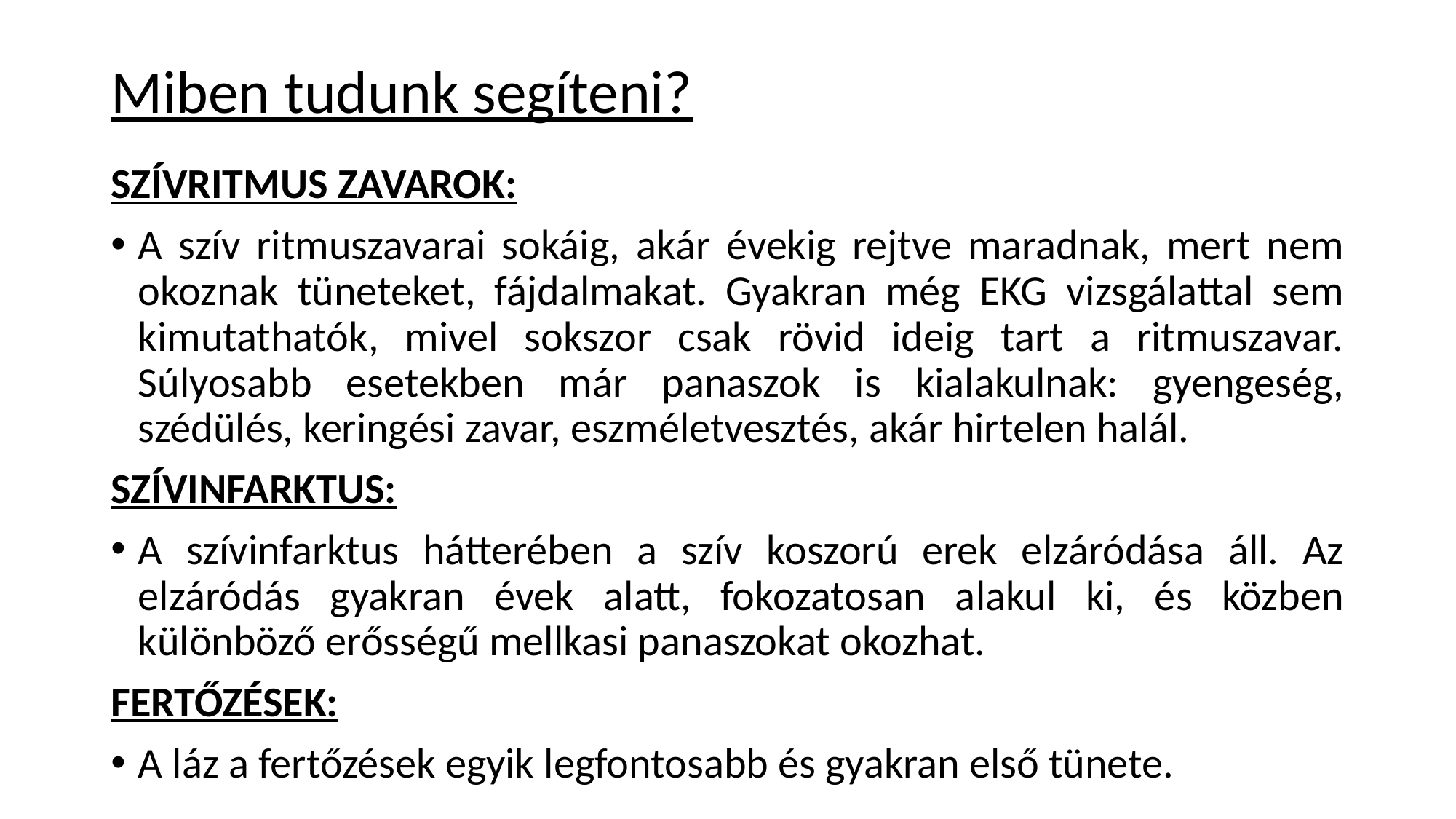

# Miben tudunk segíteni?
Szívritmus zavarok:
A szív ritmuszavarai sokáig, akár évekig rejtve maradnak, mert nem okoznak tüneteket, fájdalmakat. Gyakran még EKG vizsgálattal sem kimutathatók, mivel sokszor csak rövid ideig tart a ritmuszavar. Súlyosabb esetekben már panaszok is kialakulnak: gyengeség, szédülés, keringési zavar, eszméletvesztés, akár hirtelen halál.
Szívinfarktus:
A szívinfarktus hátterében a szív koszorú erek elzáródása áll. Az elzáródás gyakran évek alatt, fokozatosan alakul ki, és közben különböző erősségű mellkasi panaszokat okozhat.
Fertőzések:
A láz a fertőzések egyik legfontosabb és gyakran első tünete.